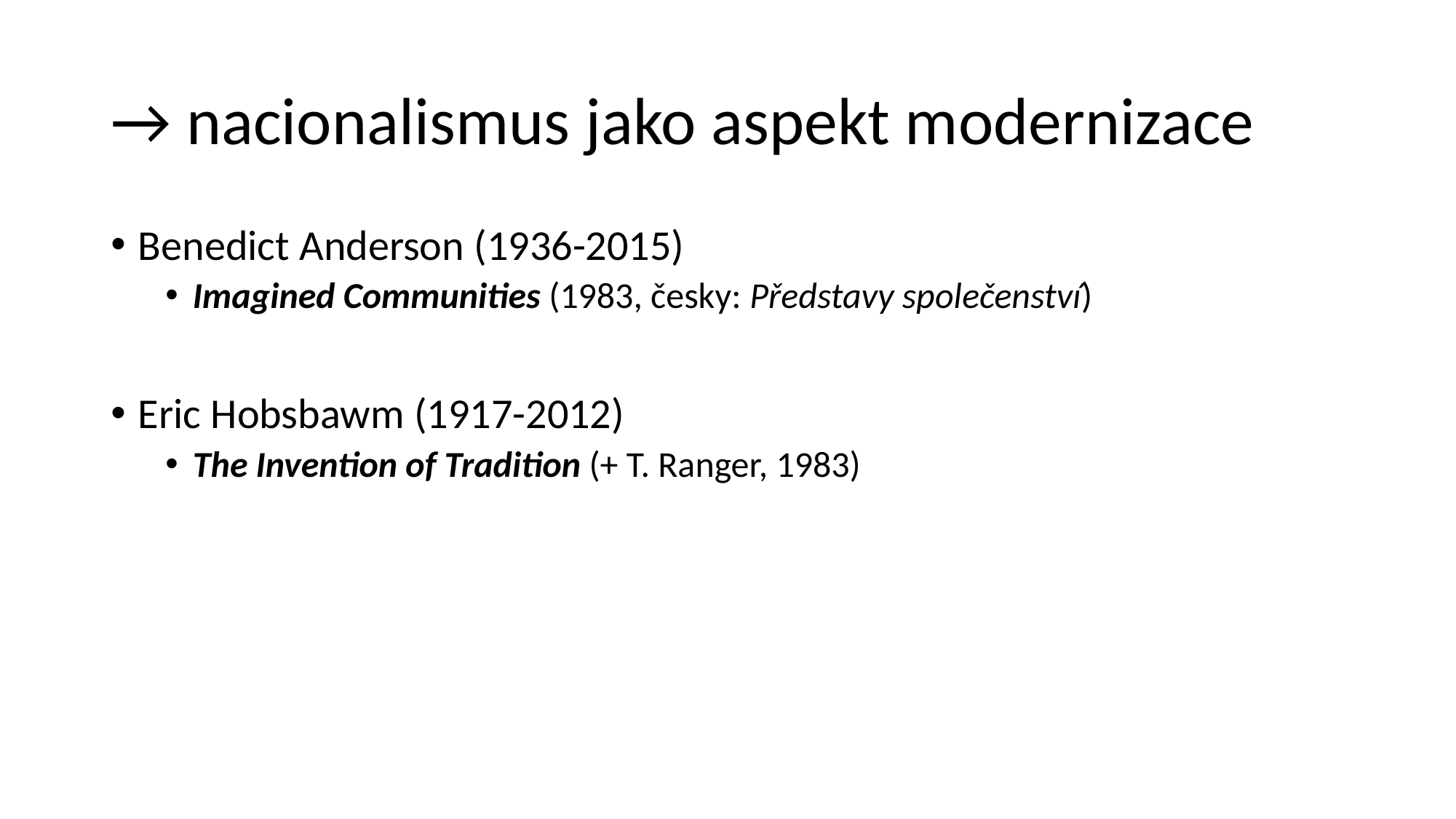

# → nacionalismus jako aspekt modernizace
Benedict Anderson (1936-2015)
Imagined Communities (1983, česky: Představy společenství)

Eric Hobsbawm (1917-2012)
The Invention of Tradition (+ T. Ranger, 1983)